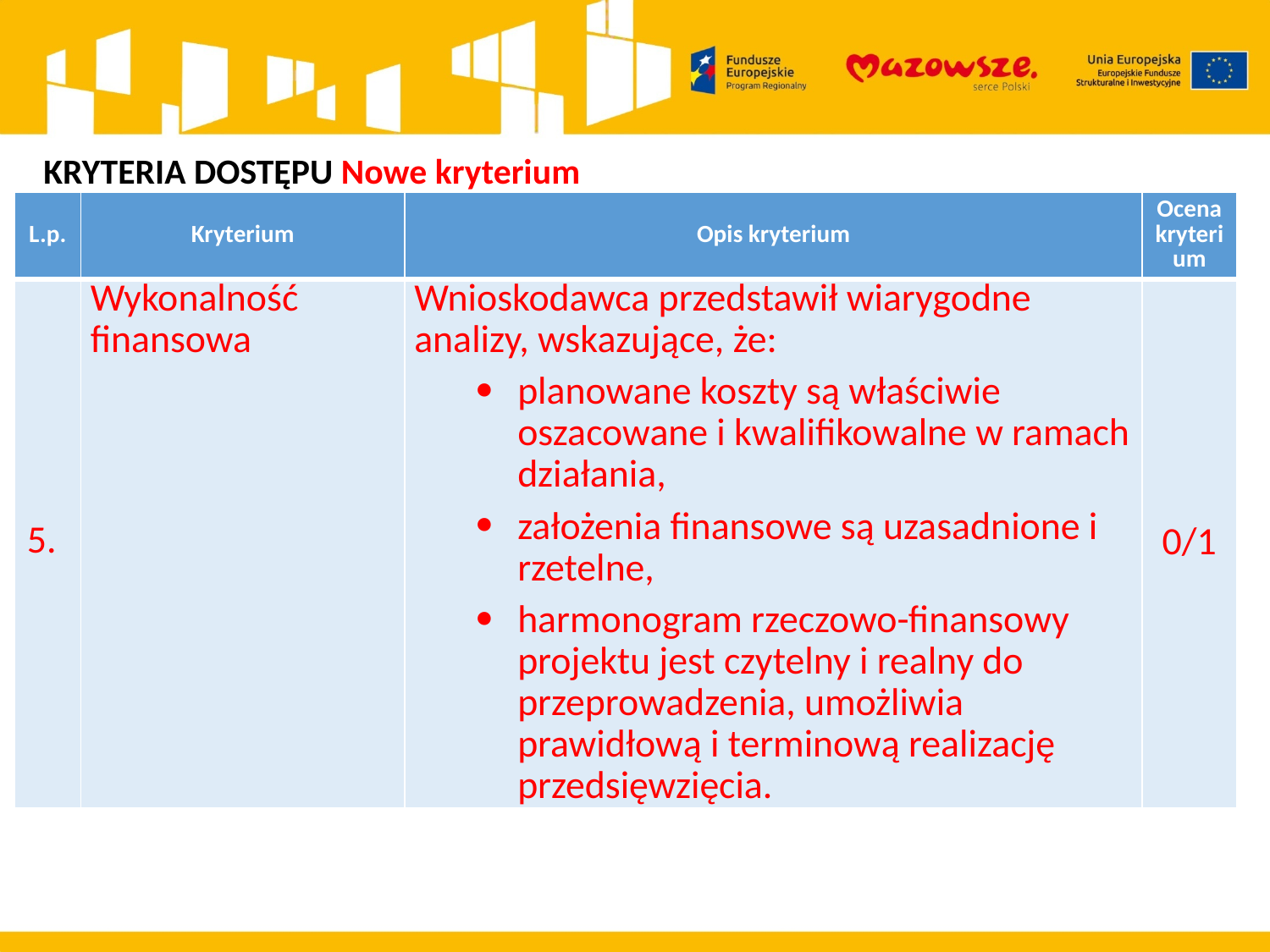

KRYTERIA DOSTĘPU Nowe kryterium
| L.p. | Kryterium | Opis kryterium | Ocena kryterium |
| --- | --- | --- | --- |
| 5. | Wykonalność finansowa | Wnioskodawca przedstawił wiarygodne analizy, wskazujące, że: planowane koszty są właściwie oszacowane i kwalifikowalne w ramach działania, założenia finansowe są uzasadnione i rzetelne, harmonogram rzeczowo-finansowy projektu jest czytelny i realny do przeprowadzenia, umożliwia prawidłową i terminową realizację przedsięwzięcia. | 0/1 |